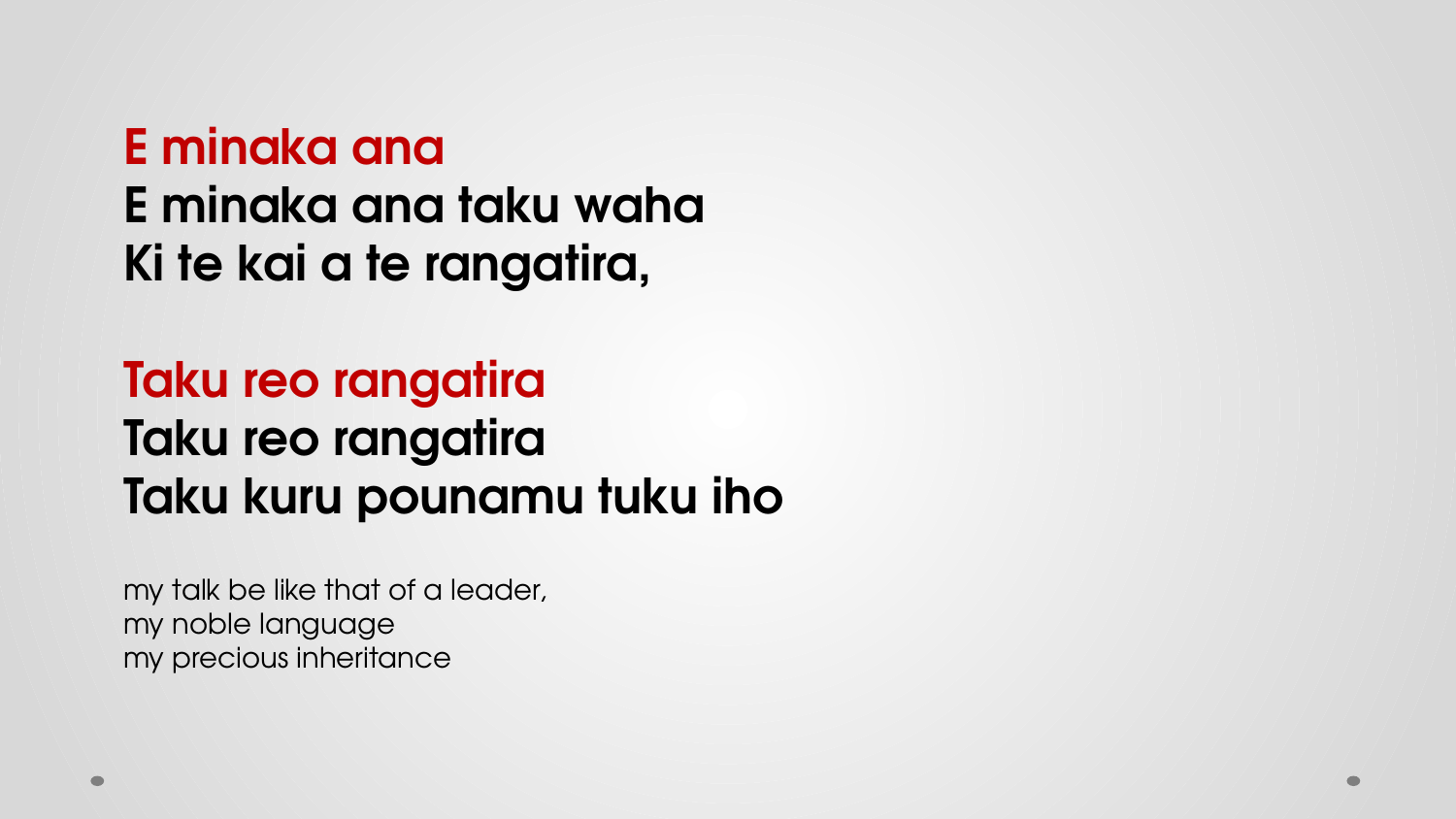

E minaka ana
E minaka ana taku waha 
Ki te kai a te rangatira,
Taku reo rangatira
Taku reo rangatira 
Taku kuru pounamu tuku iho
my talk be like that of a leader, 
my noble language 
my precious inheritance